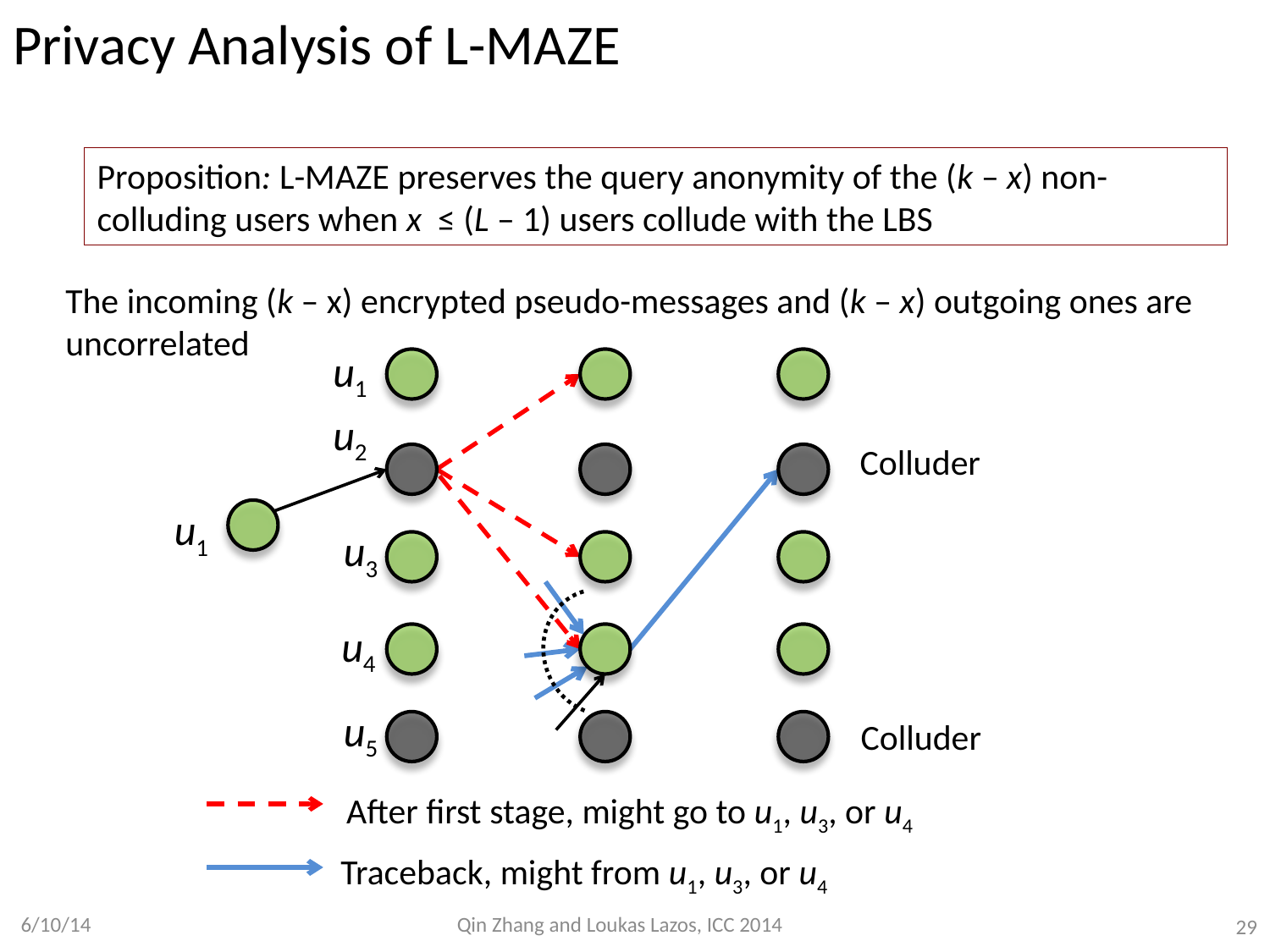

# Privacy Analysis of L-MAZE
Proposition: L-MAZE preserves the query anonymity of the (k – x) non-colluding users when x  ≤ (L – 1) users collude with the LBS
The incoming (k – x) encrypted pseudo-messages and (k – x) outgoing ones are uncorrelated
u1

u2
Colluder

u1

u3

u4

u5
Colluder

After first stage, might go to u1, u3, or u4
Traceback, might from u1, u3, or u4
6/10/14
Qin Zhang and Loukas Lazos, ICC 2014
29